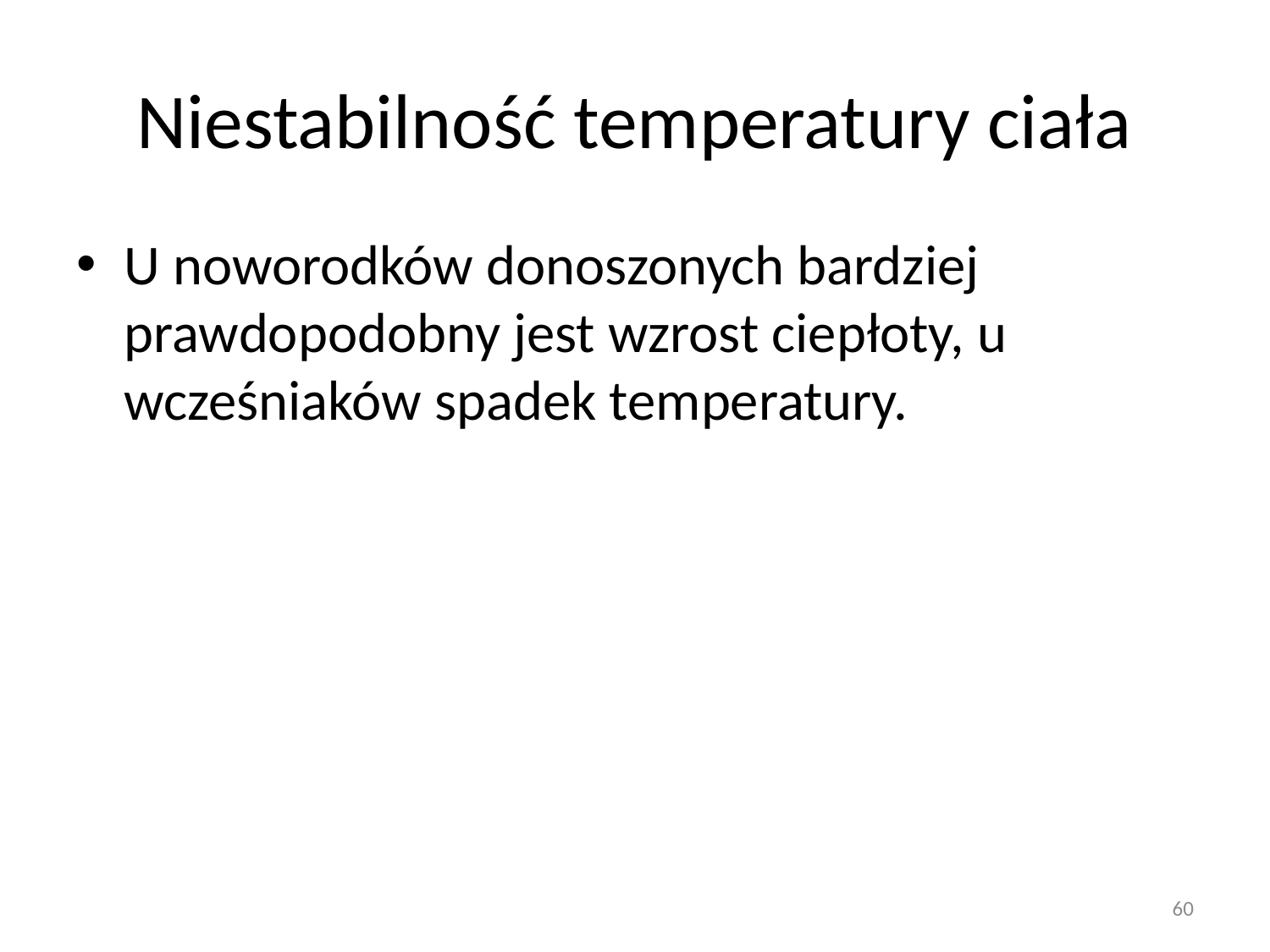

# Niestabilność temperatury ciała
U noworodków donoszonych bardziej prawdopodobny jest wzrost ciepłoty, u wcześniaków spadek temperatury.

60